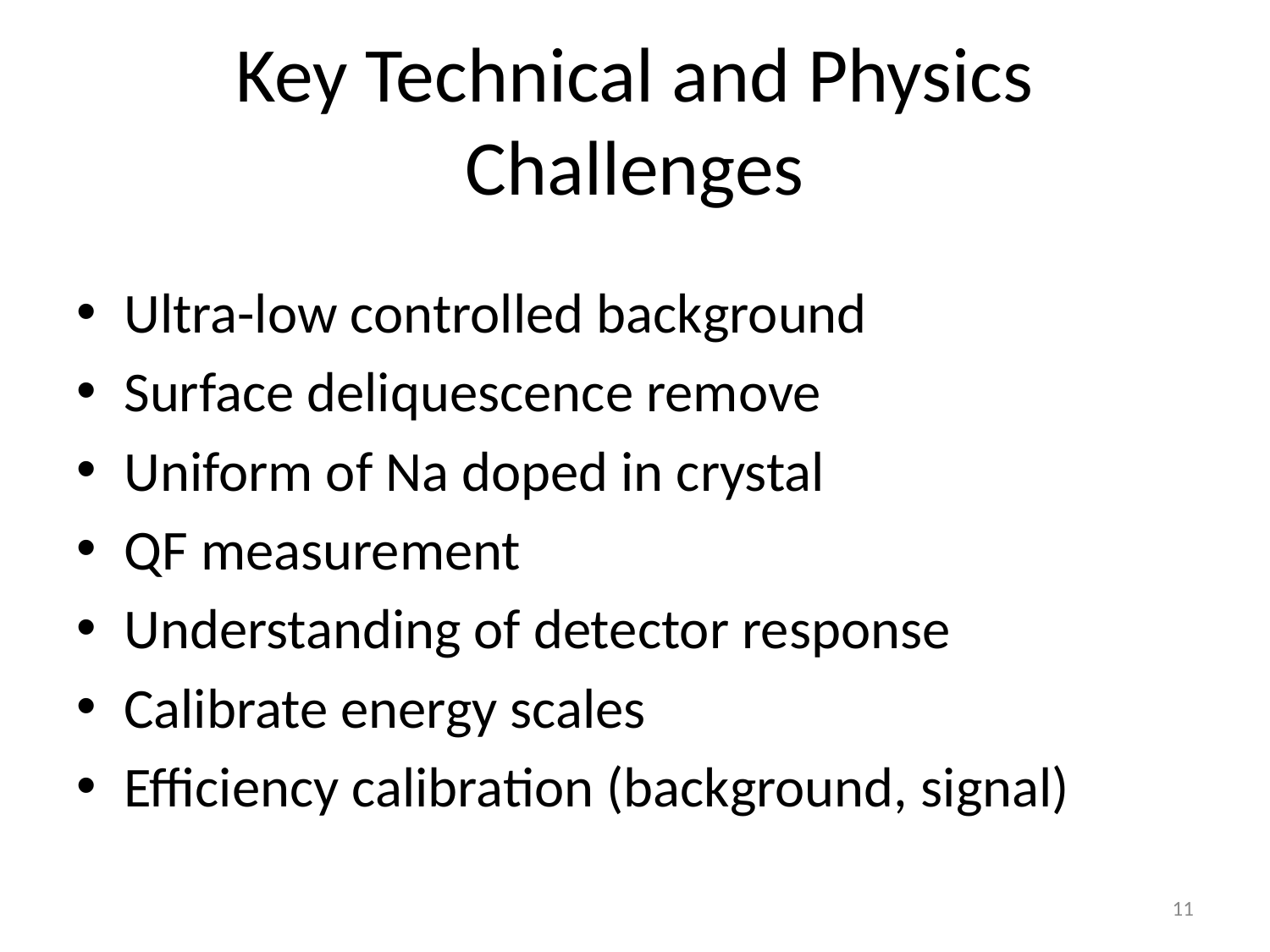

# Key Technical and Physics Challenges
Ultra-low controlled background
Surface deliquescence remove
Uniform of Na doped in crystal
QF measurement
Understanding of detector response
Calibrate energy scales
Efficiency calibration (background, signal)

11